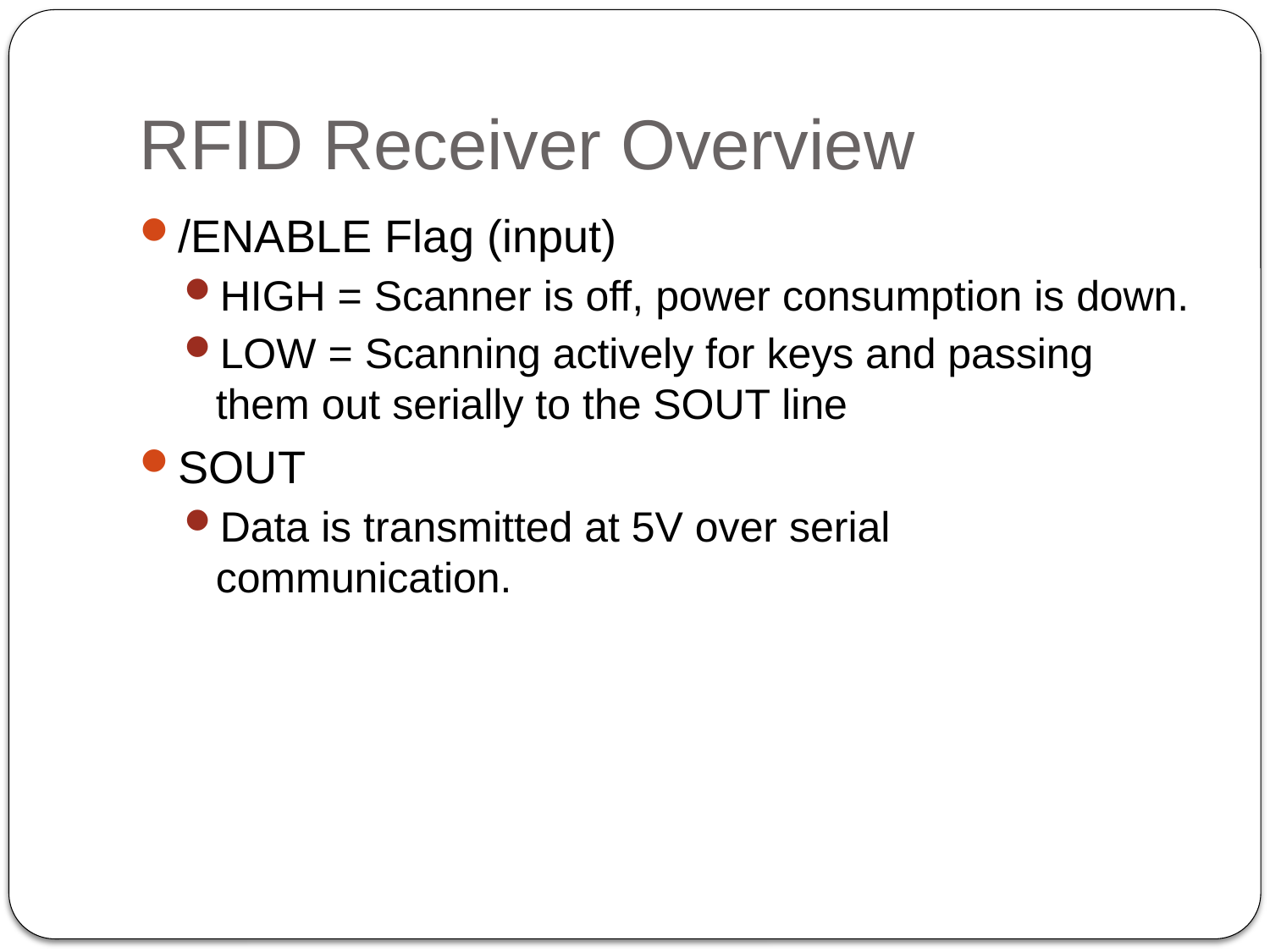

# RFID Receiver Overview
/ENABLE Flag (input)
HIGH = Scanner is off, power consumption is down.
LOW = Scanning actively for keys and passing them out serially to the SOUT line
SOUT
Data is transmitted at 5V over serial communication.